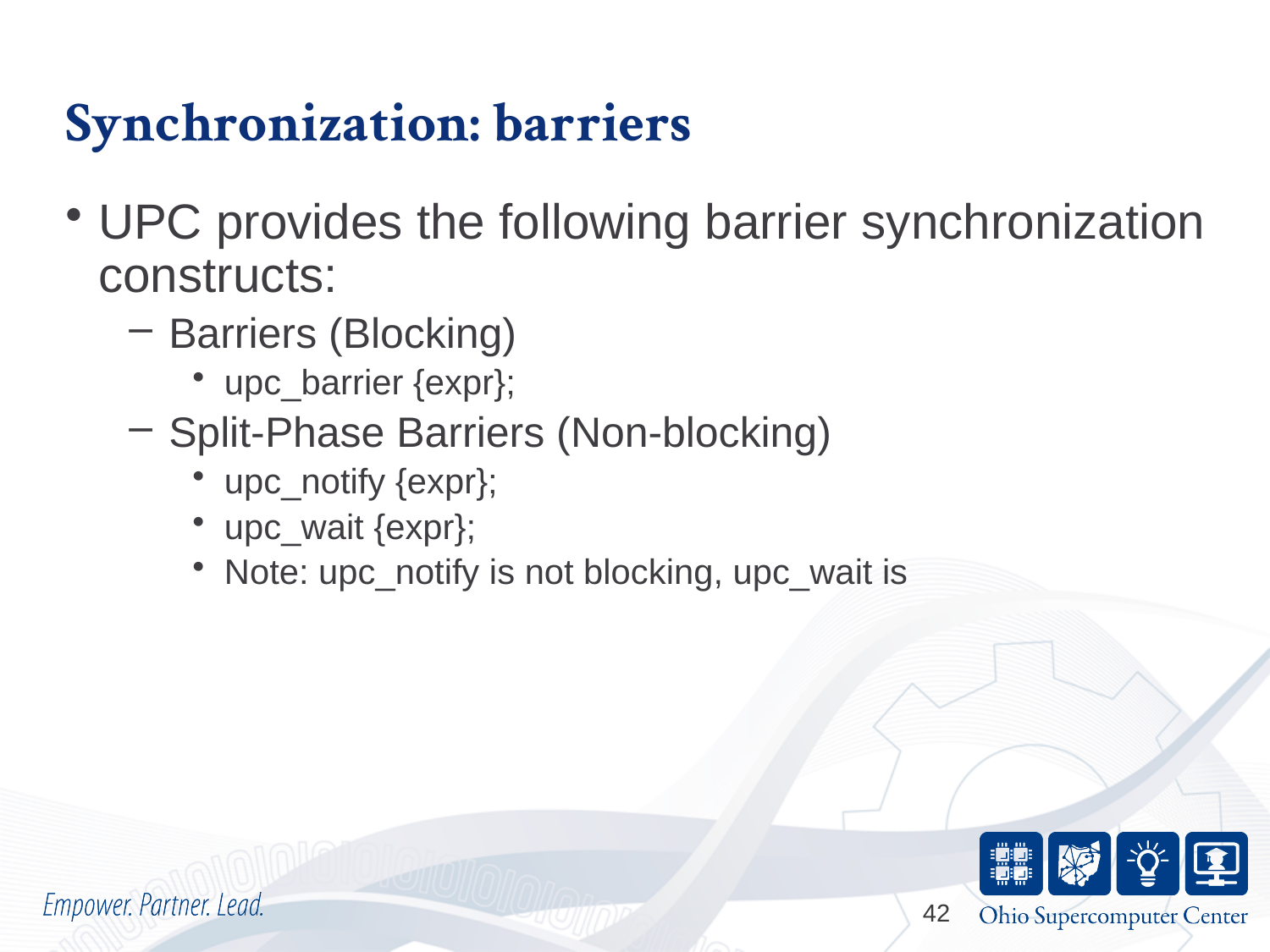

# Synchronization: barriers
UPC provides the following barrier synchronization constructs:
Barriers (Blocking)
upc_barrier {expr};
Split-Phase Barriers (Non-blocking)
upc_notify {expr};
upc_wait {expr};
Note: upc_notify is not blocking, upc_wait is

42